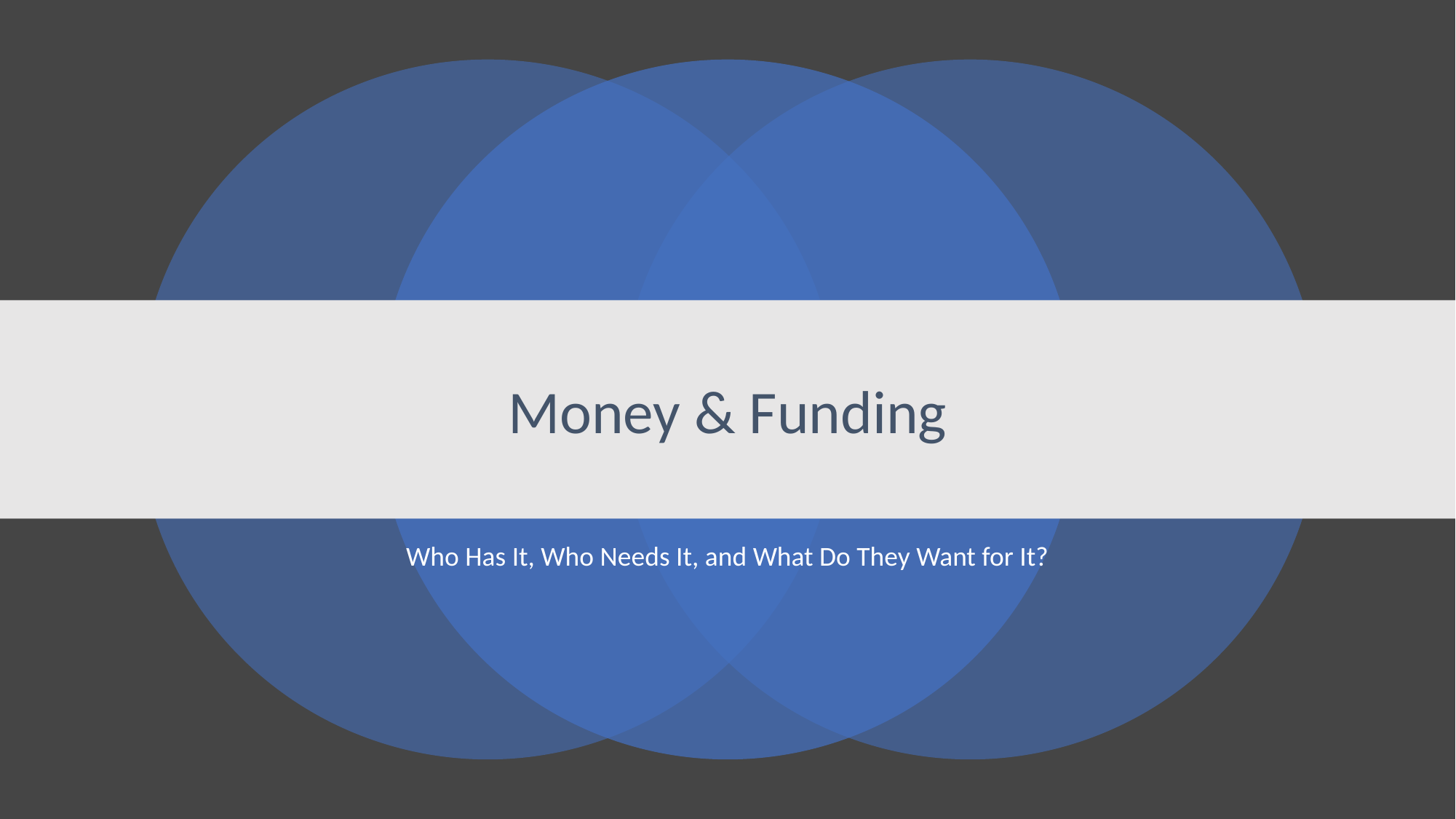

# Money & Funding
Who Has It, Who Needs It, and What Do They Want for It?